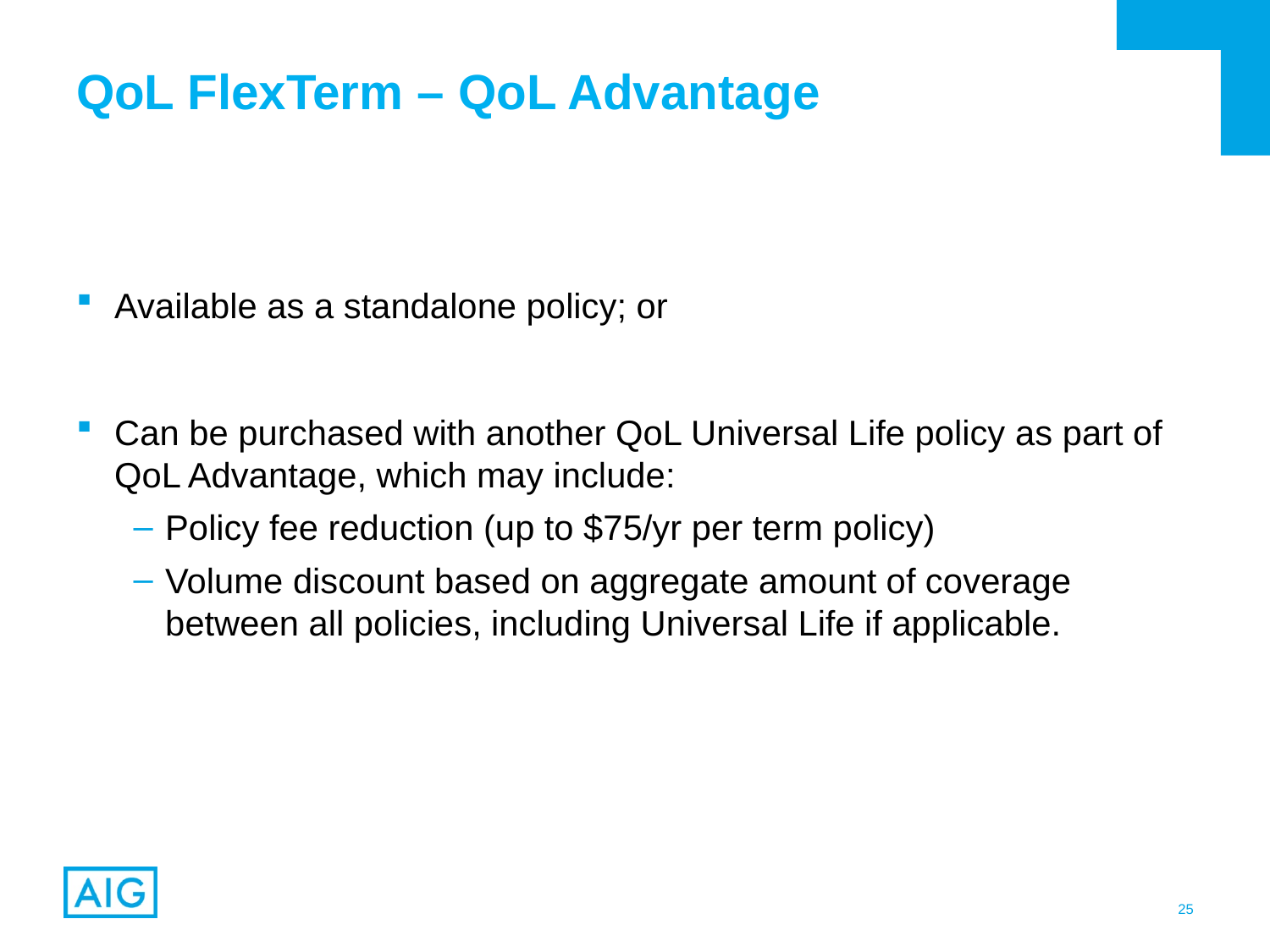

# QoL FlexTerm – QoL Advantage
Available as a standalone policy; or

Can be purchased with another QoL Universal Life policy as part of QoL Advantage, which may include:
Policy fee reduction (up to $75/yr per term policy)
Volume discount based on aggregate amount of coverage between all policies, including Universal Life if applicable.